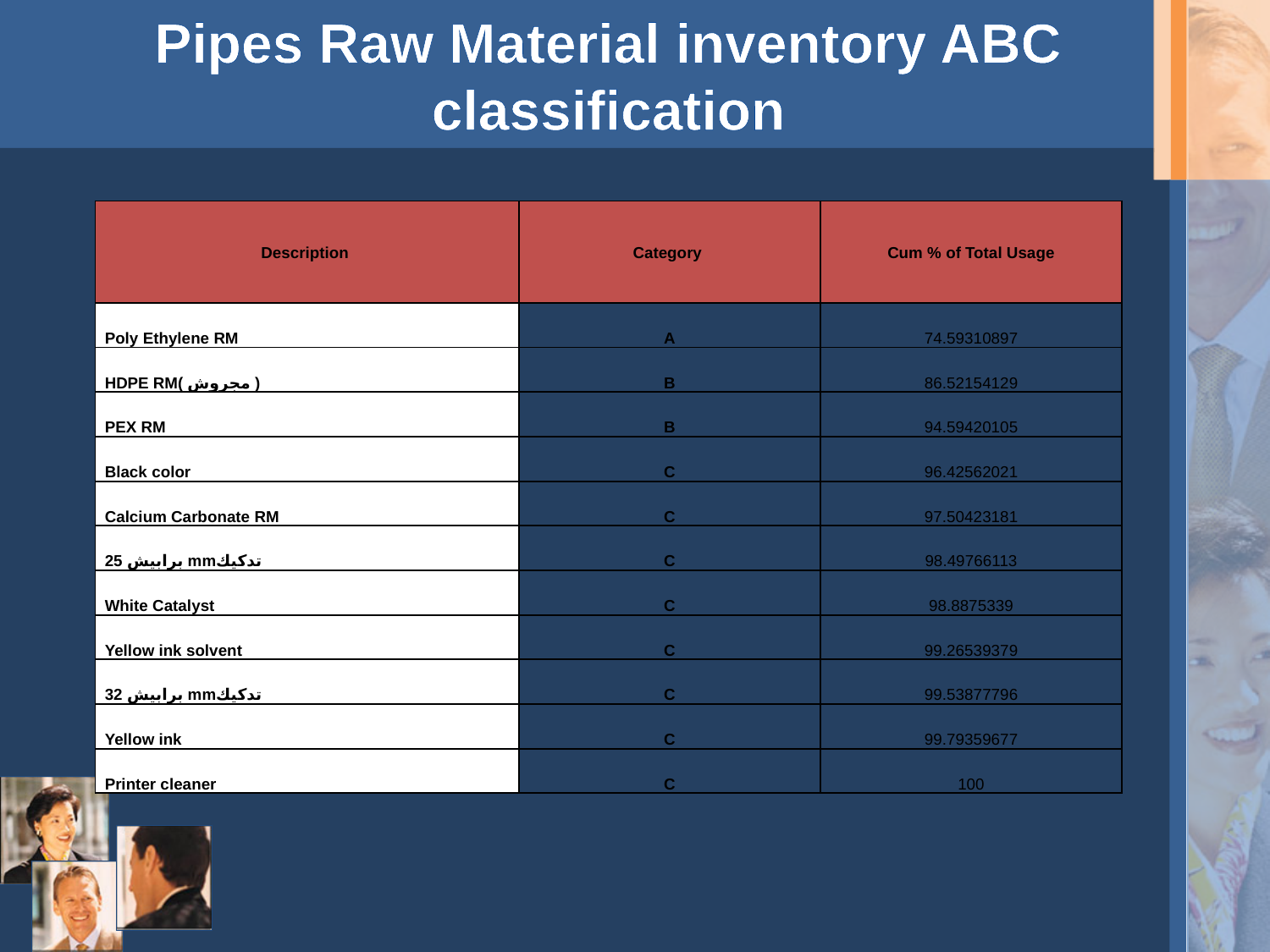

# Pipes Raw Material inventory ABC classification
| Description | Category | Cum % of Total Usage |
| --- | --- | --- |
| Poly Ethylene RM | A | 74.59310897 |
| HDPE RM( مجروش ) | B | 86.52154129 |
| PEX RM | B | 94.59420105 |
| Black color | C | 96.42562021 |
| Calcium Carbonate RM | C | 97.50423181 |
| برابيش 25 mmتدكيك | C | 98.49766113 |
| White Catalyst | C | 98.8875339 |
| Yellow ink solvent | C | 99.26539379 |
| برابيش 32 mmتدكيك | C | 99.53877796 |
| Yellow ink | C | 99.79359677 |
| Printer cleaner | C | 100 |